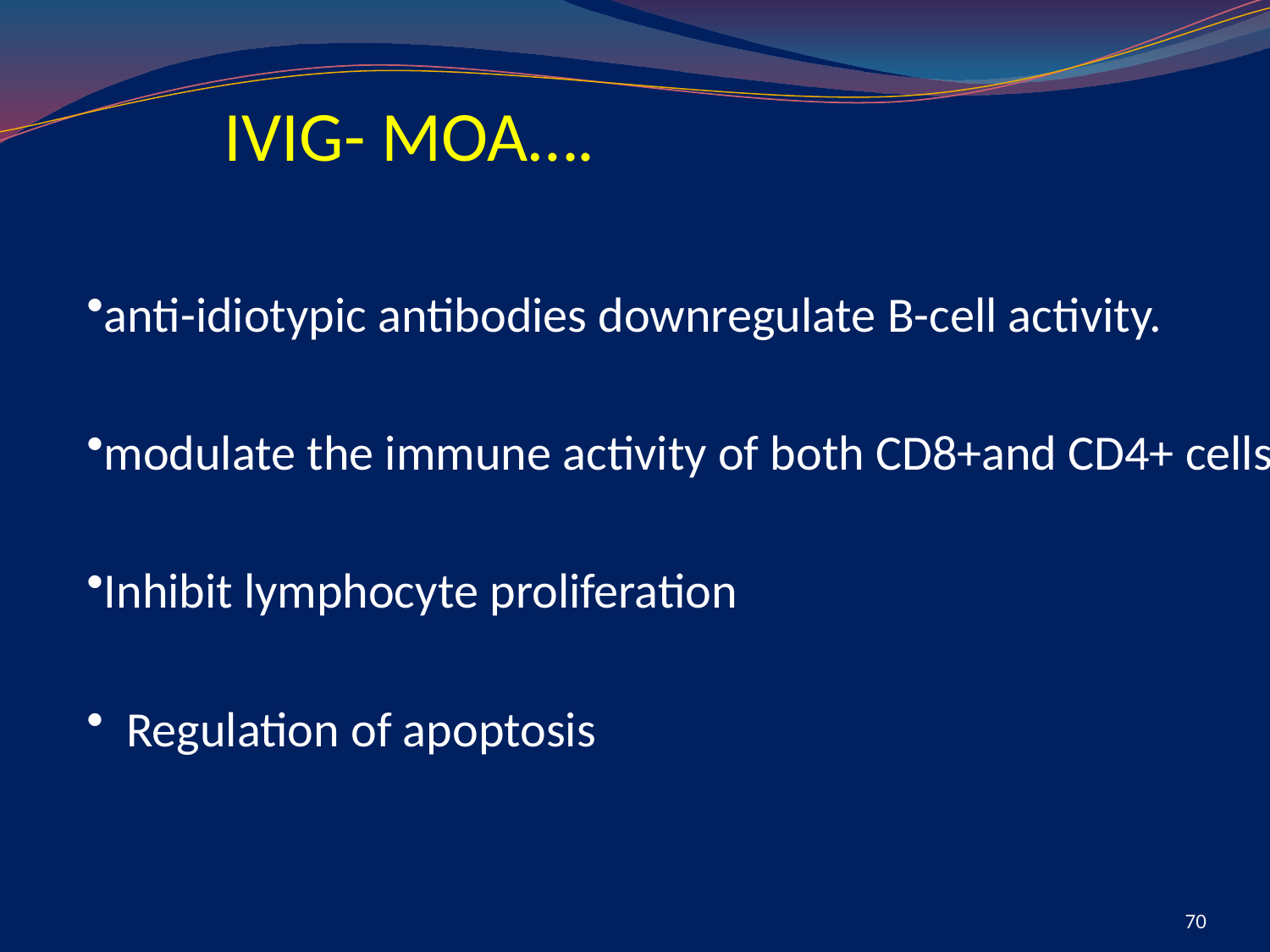

IVIG- MOA….

anti-idiotypic antibodies downregulate B-cell activity.

modulate the immune activity of both CD8+and CD4+ cells.

Inhibit lymphocyte proliferation

  Regulation of apoptosis

70